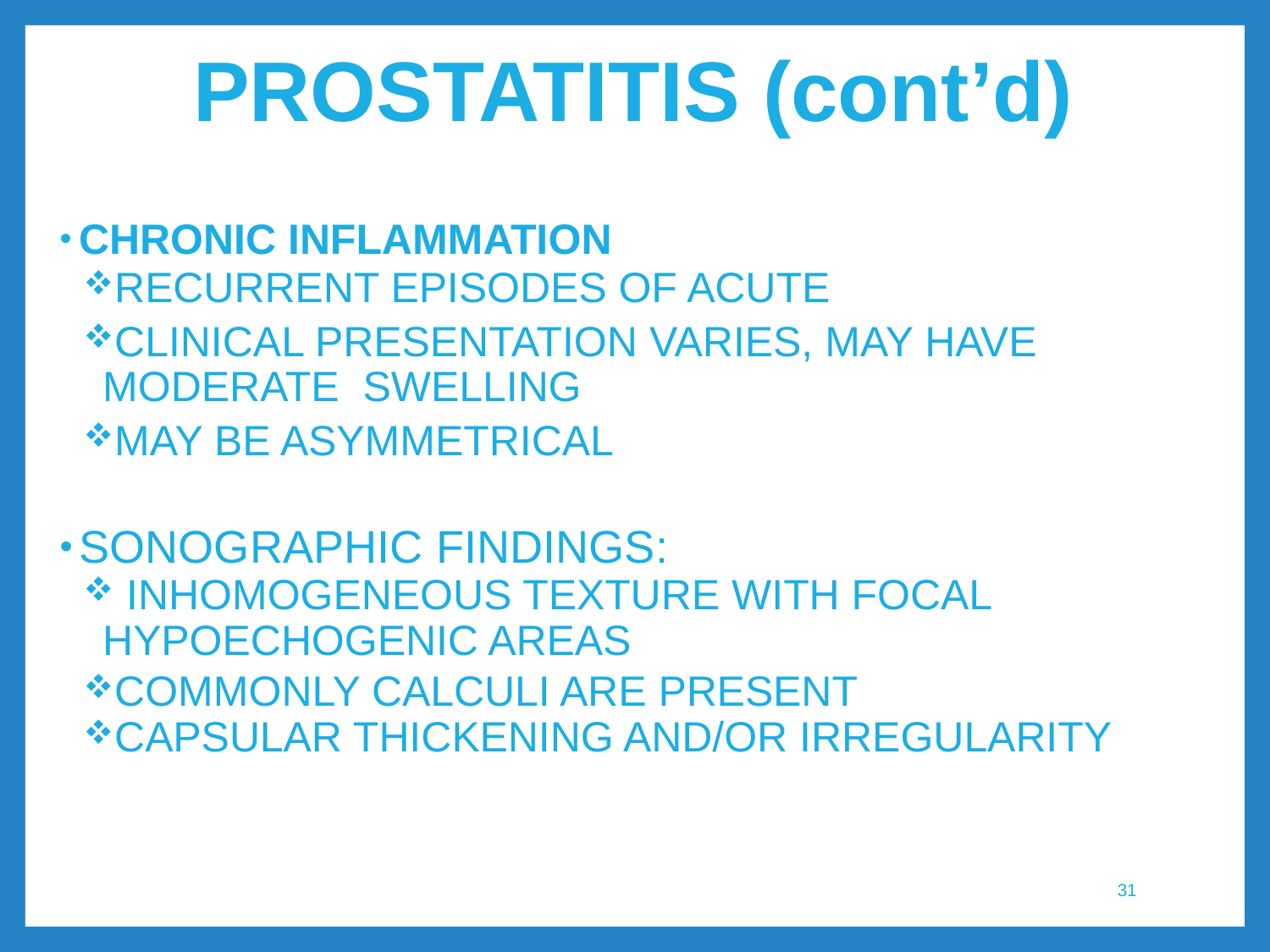

# PROSTATITIS (cont’d)
CHRONIC INFLAMMATION
RECURRENT EPISODES OF ACUTE
CLINICAL PRESENTATION VARIES, MAY HAVE MODERATE  SWELLING
MAY BE ASYMMETRICAL

SONOGRAPHIC FINDINGS:
 INHOMOGENEOUS TEXTURE WITH FOCAL HYPOECHOGENIC AREAS
COMMONLY CALCULI ARE PRESENT
CAPSULAR THICKENING AND/OR IRREGULARITY
31